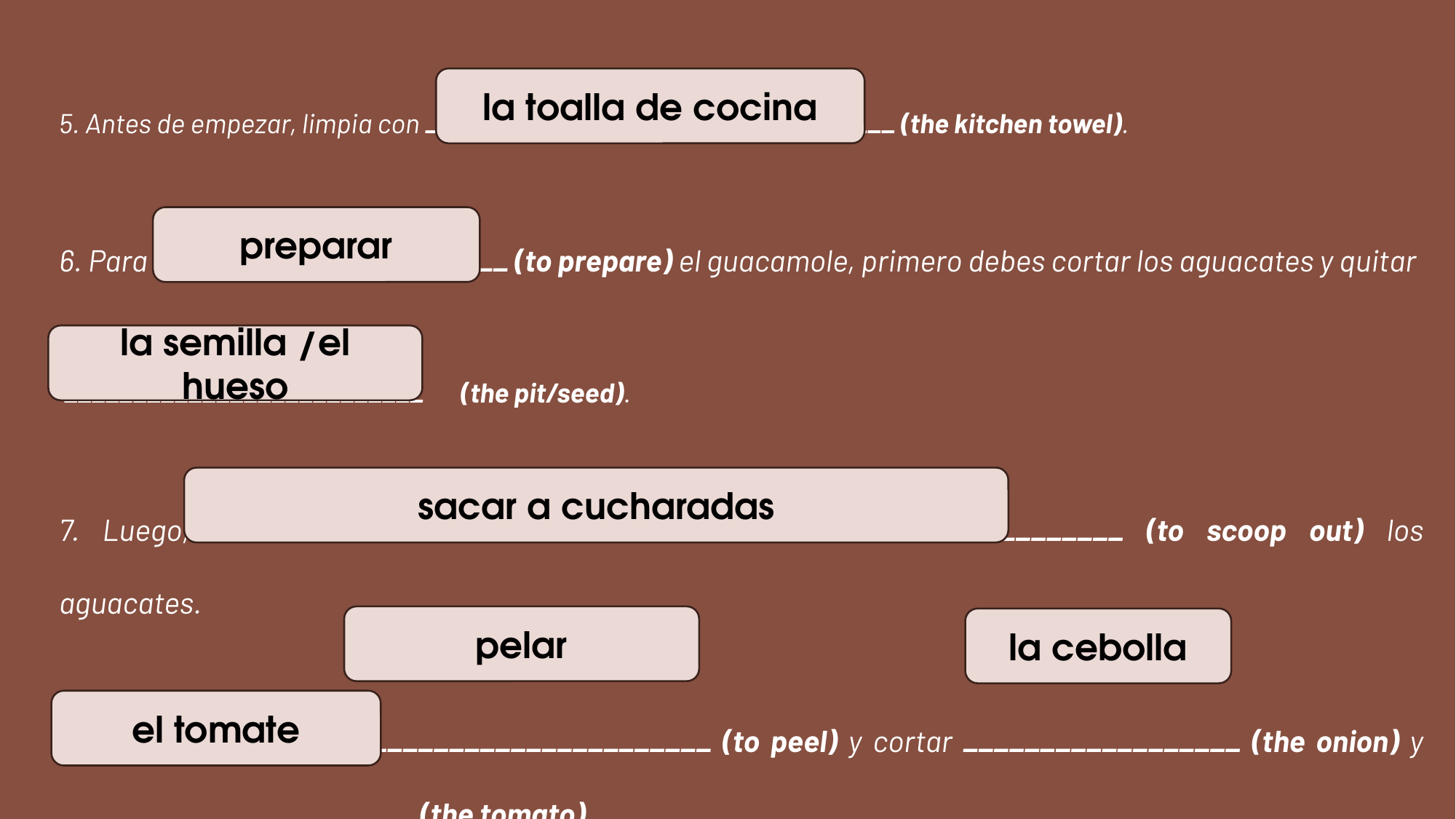

5. Antes de empezar, limpia con __________________________________ (the kitchen towel).

6. Para _______________________ (to prepare) el guacamole, primero debes cortar los aguacates y quitar

 __________________________       (the pit/seed).

7. Luego, ___________________________________________________________ (to scoop out) los aguacates.

8. Después, puedes _________________________ (to peel) y cortar __________________ (the onion) y _______________________ (the tomato).
la toalla de cocina
preparar
la semilla /el hueso
sacar a cucharadas
pelar
la cebolla
el tomate